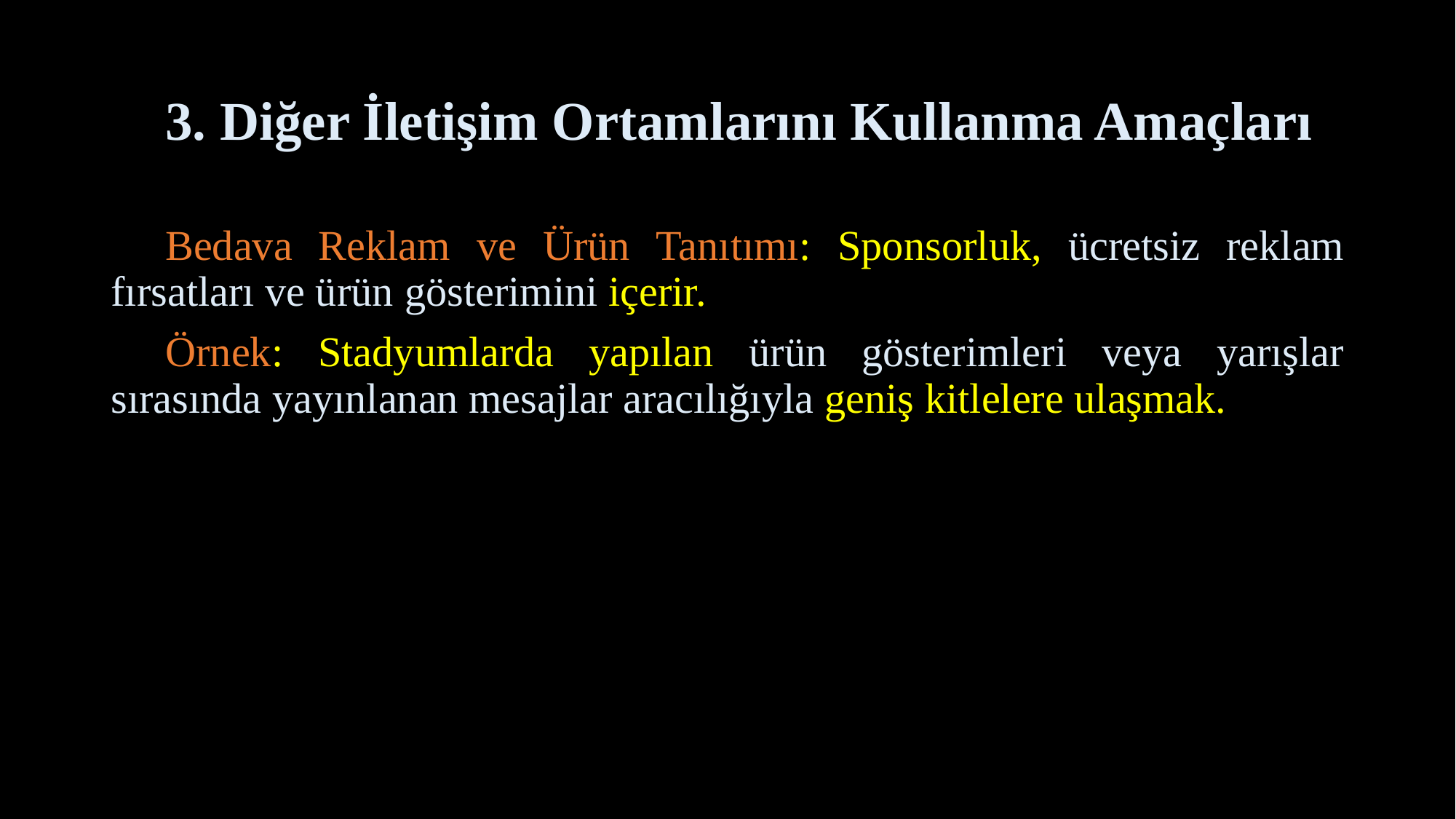

# 3. Diğer İletişim Ortamlarını Kullanma Amaçları
Bedava Reklam ve Ürün Tanıtımı: Sponsorluk, ücretsiz reklam fırsatları ve ürün gösterimini içerir.
Örnek: Stadyumlarda yapılan ürün gösterimleri veya yarışlar sırasında yayınlanan mesajlar aracılığıyla geniş kitlelere ulaşmak.